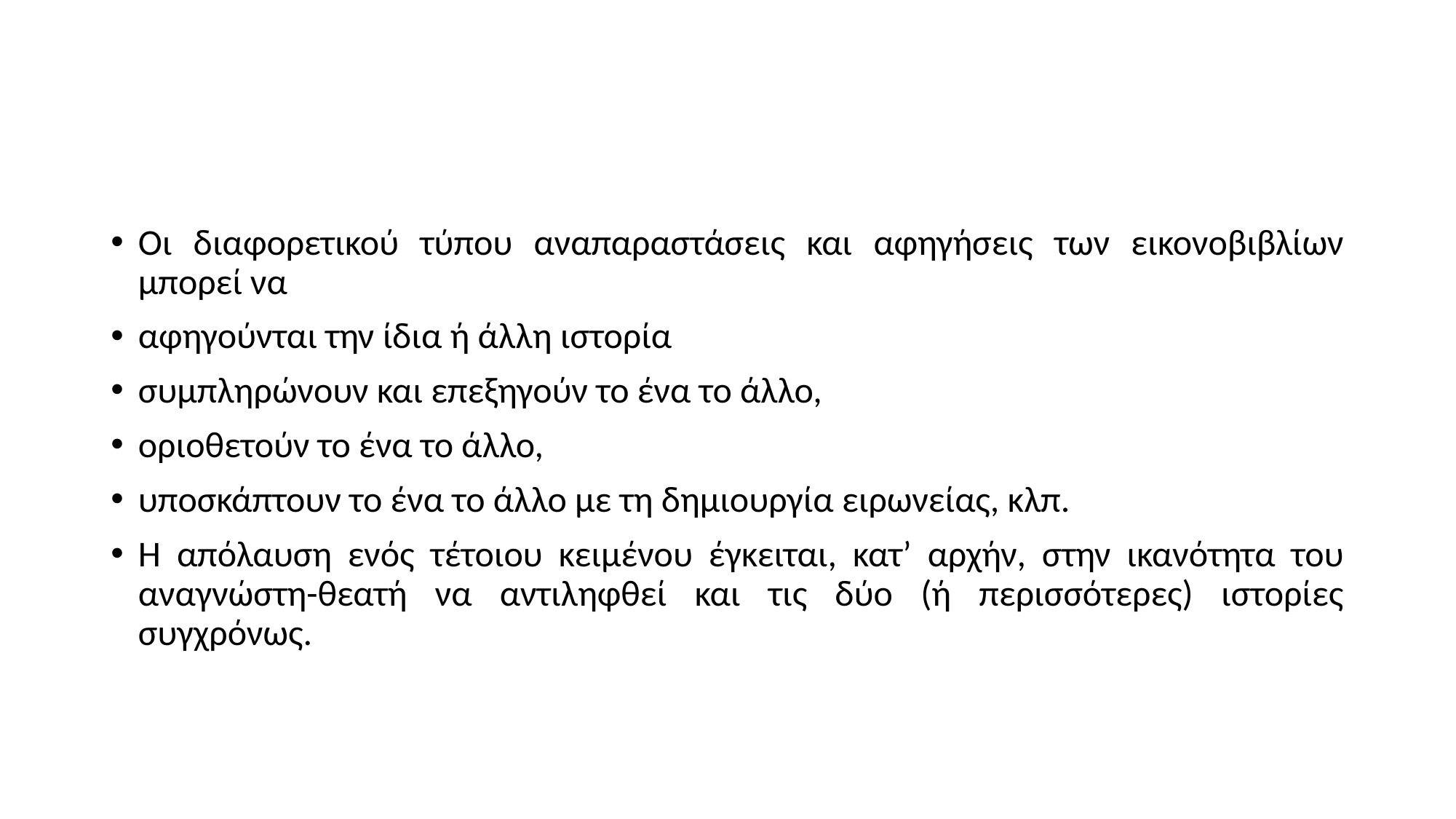

#
Οι διαφορετικού τύπου αναπαραστάσεις και αφηγήσεις των εικονοβιβλίων μπορεί να
αφηγούνται την ίδια ή άλλη ιστορία
συμπληρώνουν και επεξηγούν το ένα το άλλο,
οριοθετούν το ένα το άλλο,
υποσκάπτουν το ένα το άλλο με τη δημιουργία ειρωνείας, κλπ.
Η απόλαυση ενός τέτοιου κειμένου έγκειται, κατ’ αρχήν, στην ικανότητα του αναγνώστη-θεατή να αντιληφθεί και τις δύο (ή περισσότερες) ιστορίες συγχρόνως.